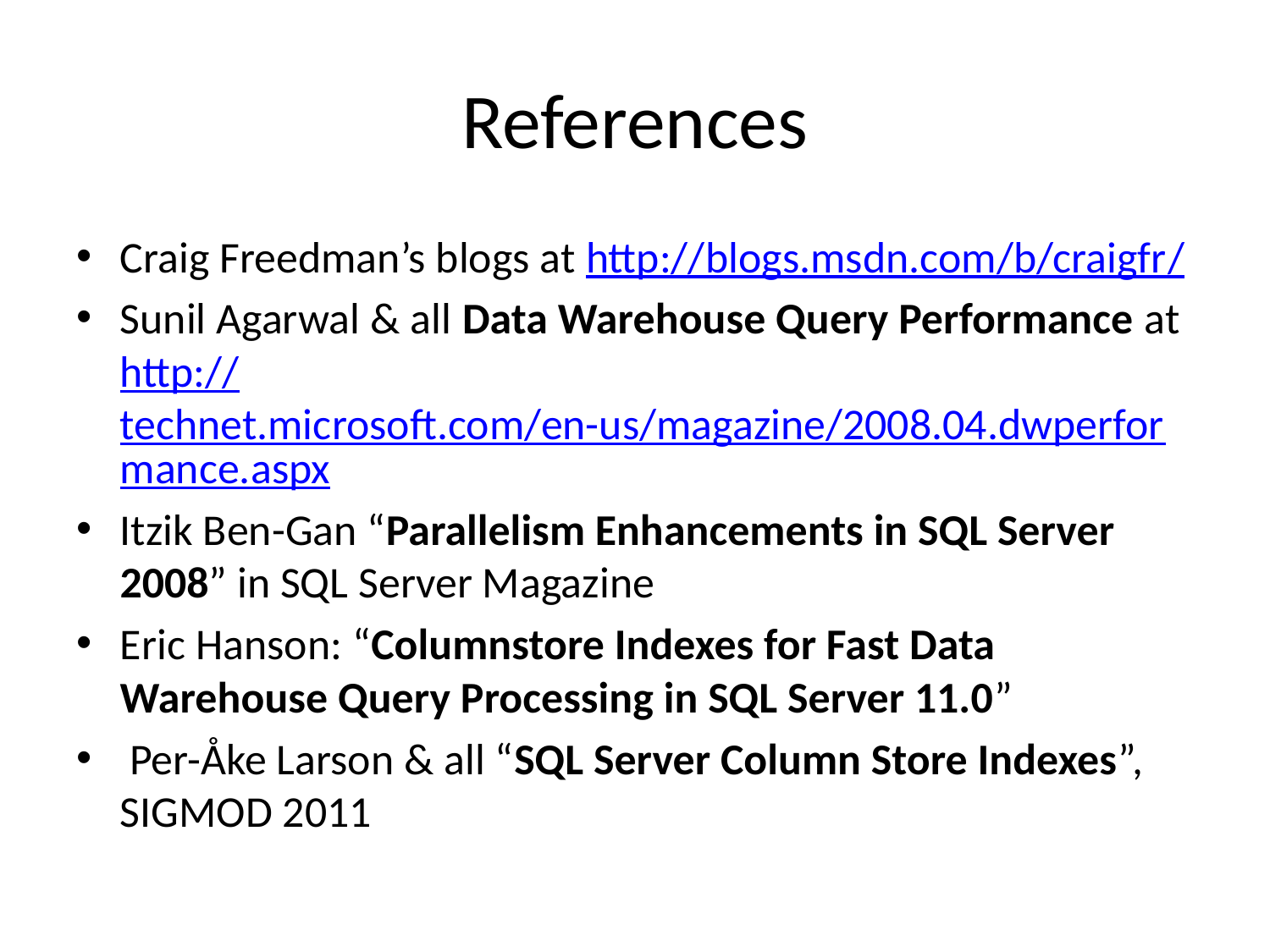

# References
Craig Freedman’s blogs at http://blogs.msdn.com/b/craigfr/
Sunil Agarwal & all Data Warehouse Query Performance at http://technet.microsoft.com/en-us/magazine/2008.04.dwperformance.aspx
Itzik Ben-Gan “Parallelism Enhancements in SQL Server 2008” in SQL Server Magazine
Eric Hanson: “Columnstore Indexes for Fast Data Warehouse Query Processing in SQL Server 11.0”
 Per-Åke Larson & all “SQL Server Column Store Indexes”, SIGMOD 2011